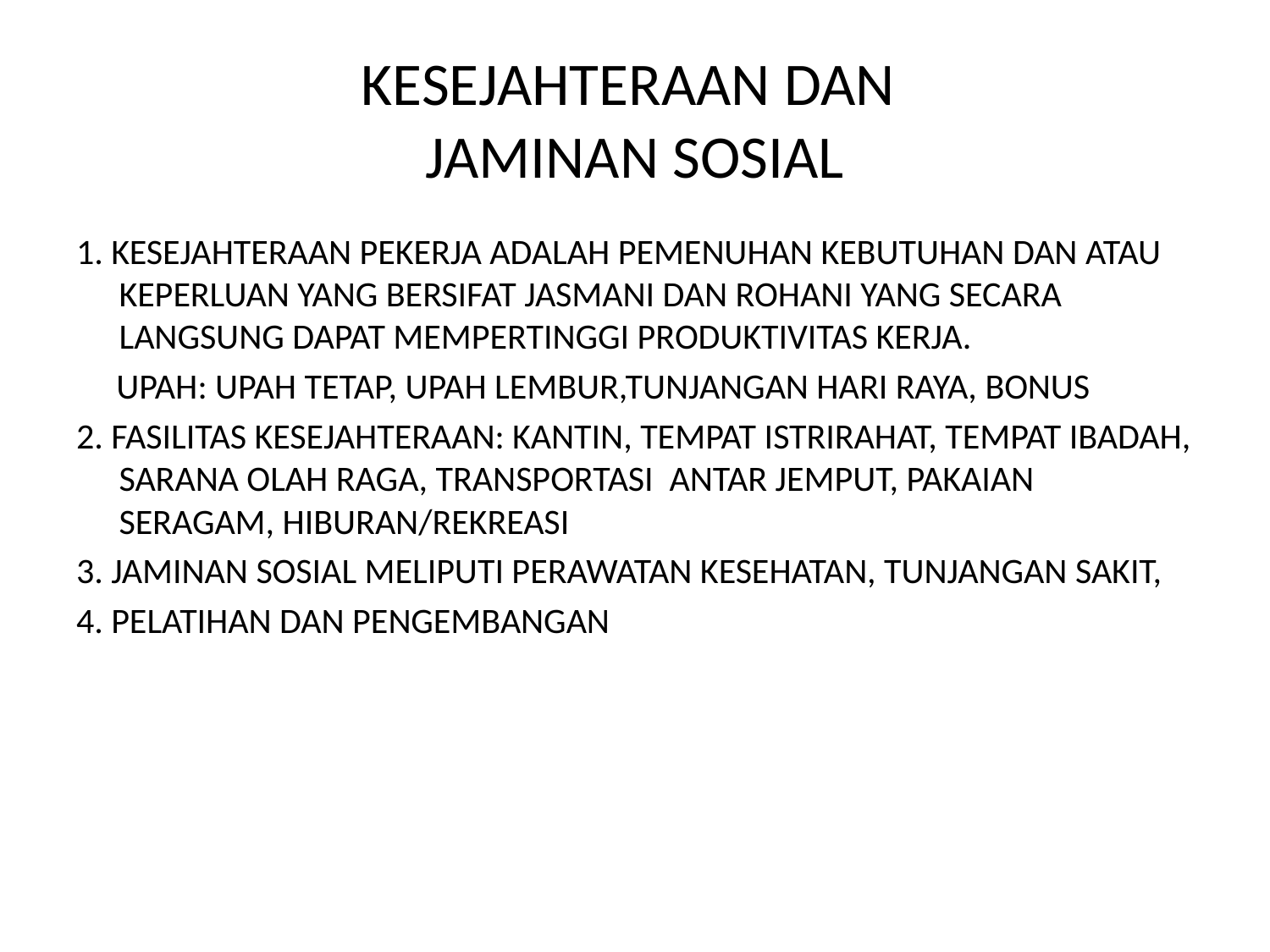

# KESEJAHTERAAN DAN JAMINAN SOSIAL
1. KESEJAHTERAAN PEKERJA ADALAH PEMENUHAN KEBUTUHAN DAN ATAU KEPERLUAN YANG BERSIFAT JASMANI DAN ROHANI YANG SECARA LANGSUNG DAPAT MEMPERTINGGI PRODUKTIVITAS KERJA.
     UPAH: UPAH TETAP, UPAH LEMBUR,TUNJANGAN HARI RAYA, BONUS
2. FASILITAS KESEJAHTERAAN: KANTIN, TEMPAT ISTRIRAHAT, TEMPAT IBADAH, SARANA OLAH RAGA, TRANSPORTASI  ANTAR JEMPUT, PAKAIAN SERAGAM, HIBURAN/REKREASI
3. JAMINAN SOSIAL MELIPUTI PERAWATAN KESEHATAN, TUNJANGAN SAKIT,
4. PELATIHAN DAN PENGEMBANGAN